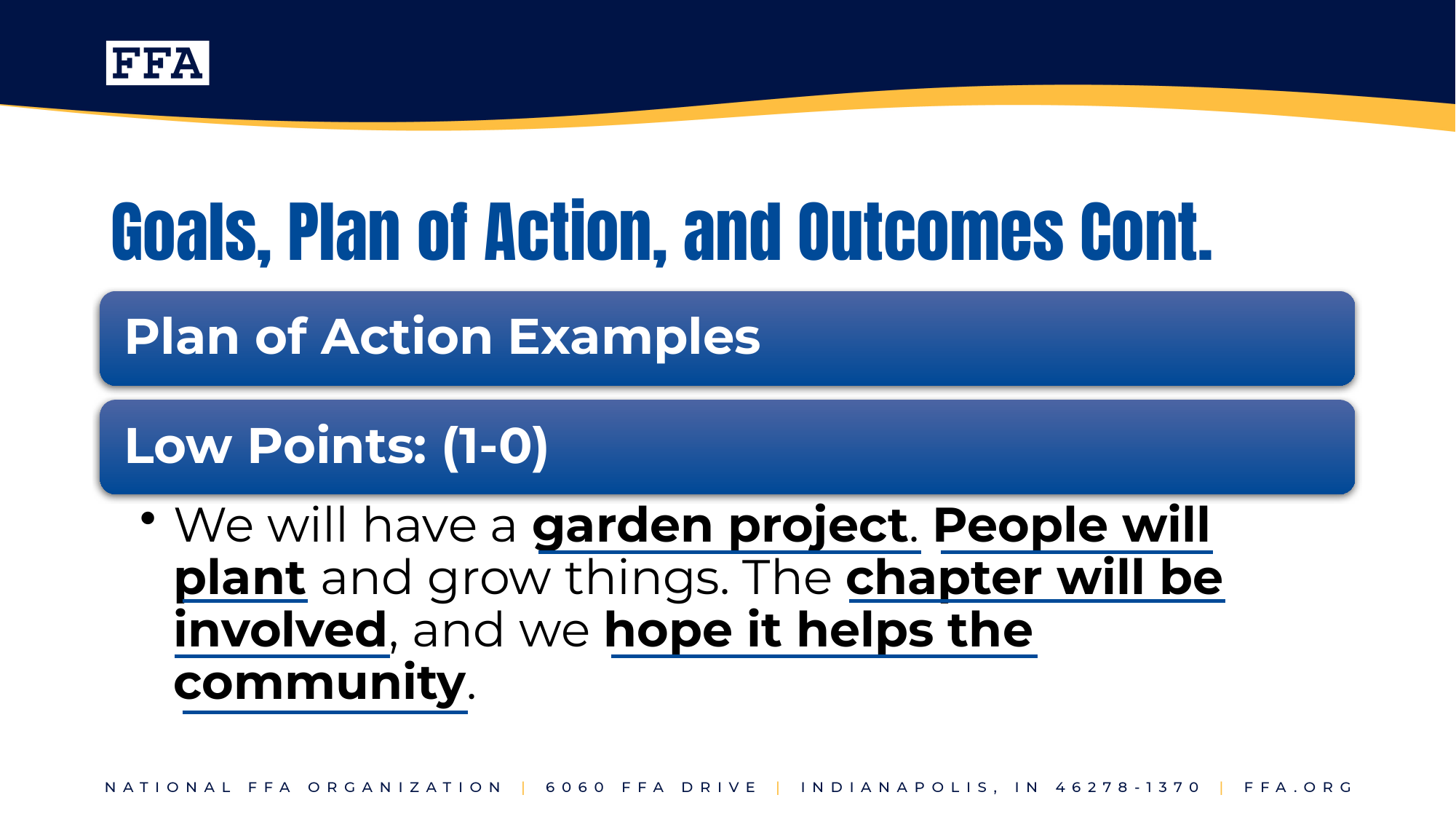

# Goals, Plan of Action, and Outcomes Cont.
Plan of Action Examples
Low Points: (1-0)
We will have a garden project. People will plant and grow things. The chapter will be involved, and we hope it helps the community.